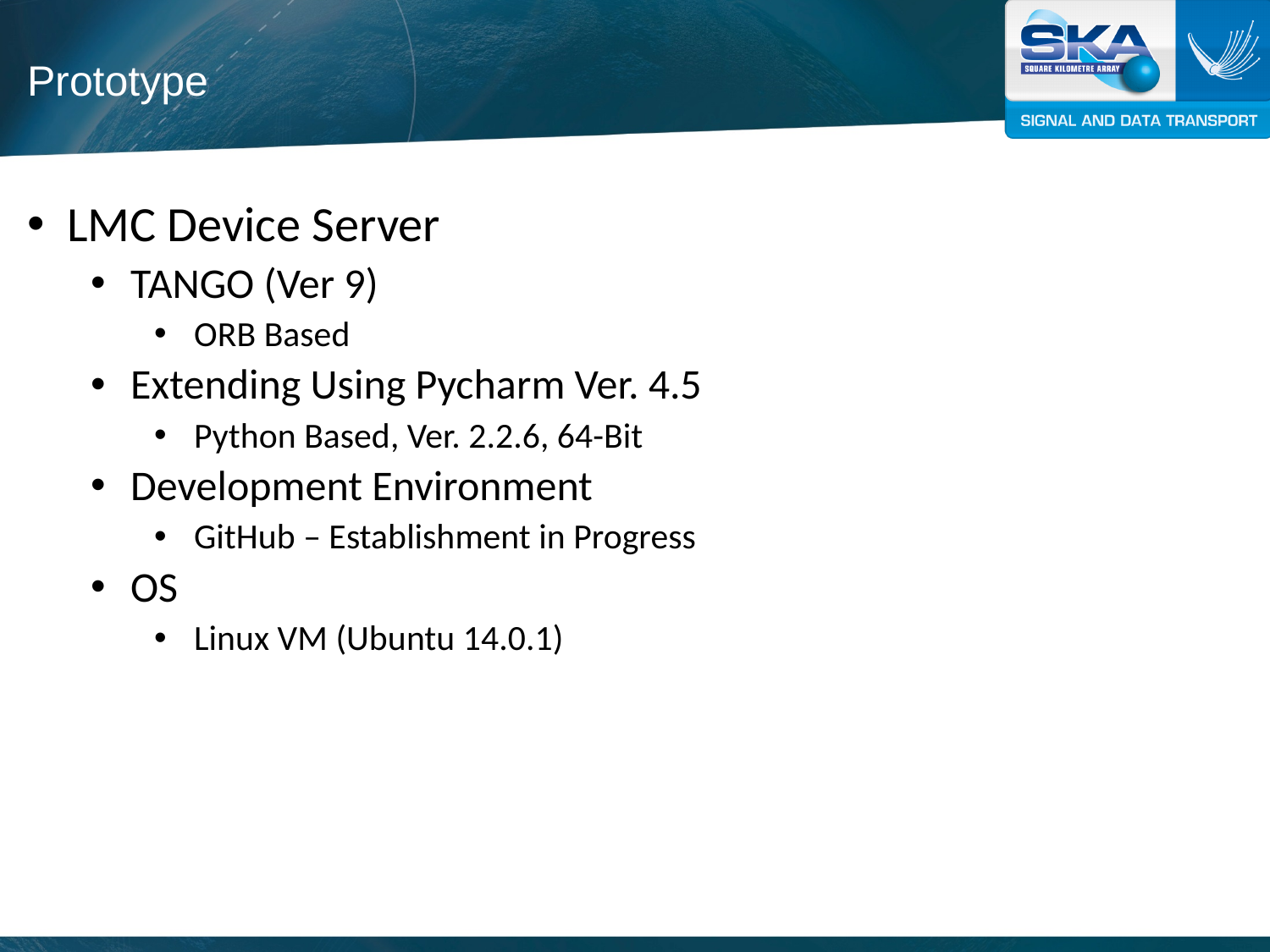

# Prototype
LMC Device Server
TANGO (Ver 9)
ORB Based
Extending Using Pycharm Ver. 4.5
Python Based, Ver. 2.2.6, 64-Bit
Development Environment
GitHub – Establishment in Progress
OS
Linux VM (Ubuntu 14.0.1)